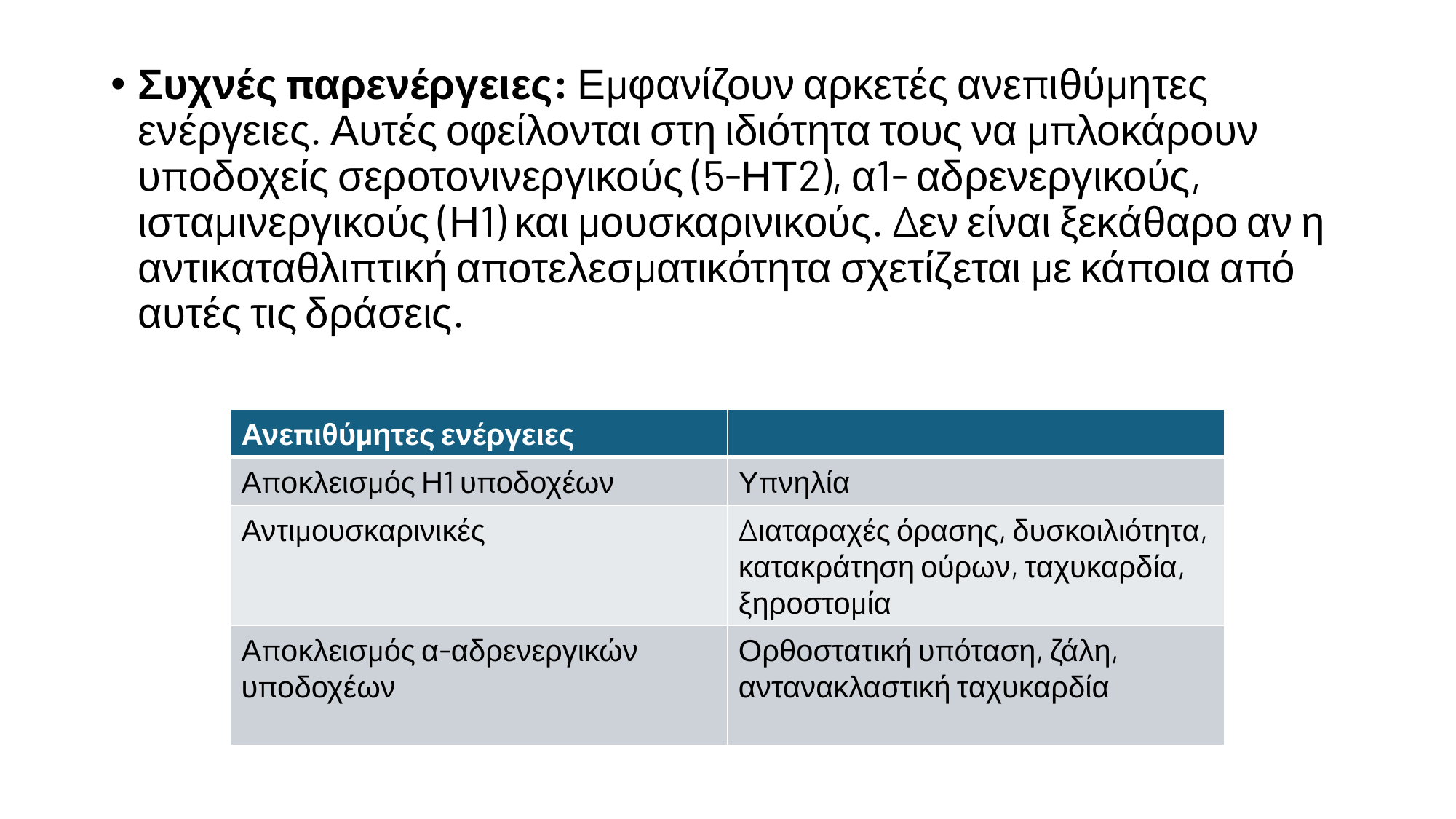

Συχνές παρενέργειες: Εμφανίζουν αρκετές ανεπιθύμητες ενέργειες. Αυτές οφείλονται στη ιδιότητα τους να μπλοκάρουν υποδοχείς σεροτονινεργικούς (5-ΗΤ2), α1- αδρενεργικούς, ισταμινεργικούς (Η1) και μουσκαρινικούς. Δεν είναι ξεκάθαρο αν η αντικαταθλιπτική αποτελεσματικότητα σχετίζεται με κάποια από αυτές τις δράσεις.
| Ανεπιθύμητες ενέργειες |  |
| --- | --- |
| Αποκλεισμός Η1 υποδοχέων | Υπνηλία |
| Αντιμουσκαρινικές | Διαταραχές όρασης, δυσκοιλιότητα, κατακράτηση ούρων, ταχυκαρδία, ξηροστομία |
| Αποκλεισμός α-αδρενεργικών υποδοχέων | Ορθοστατική υπόταση, ζάλη, αντανακλαστική ταχυκαρδία |